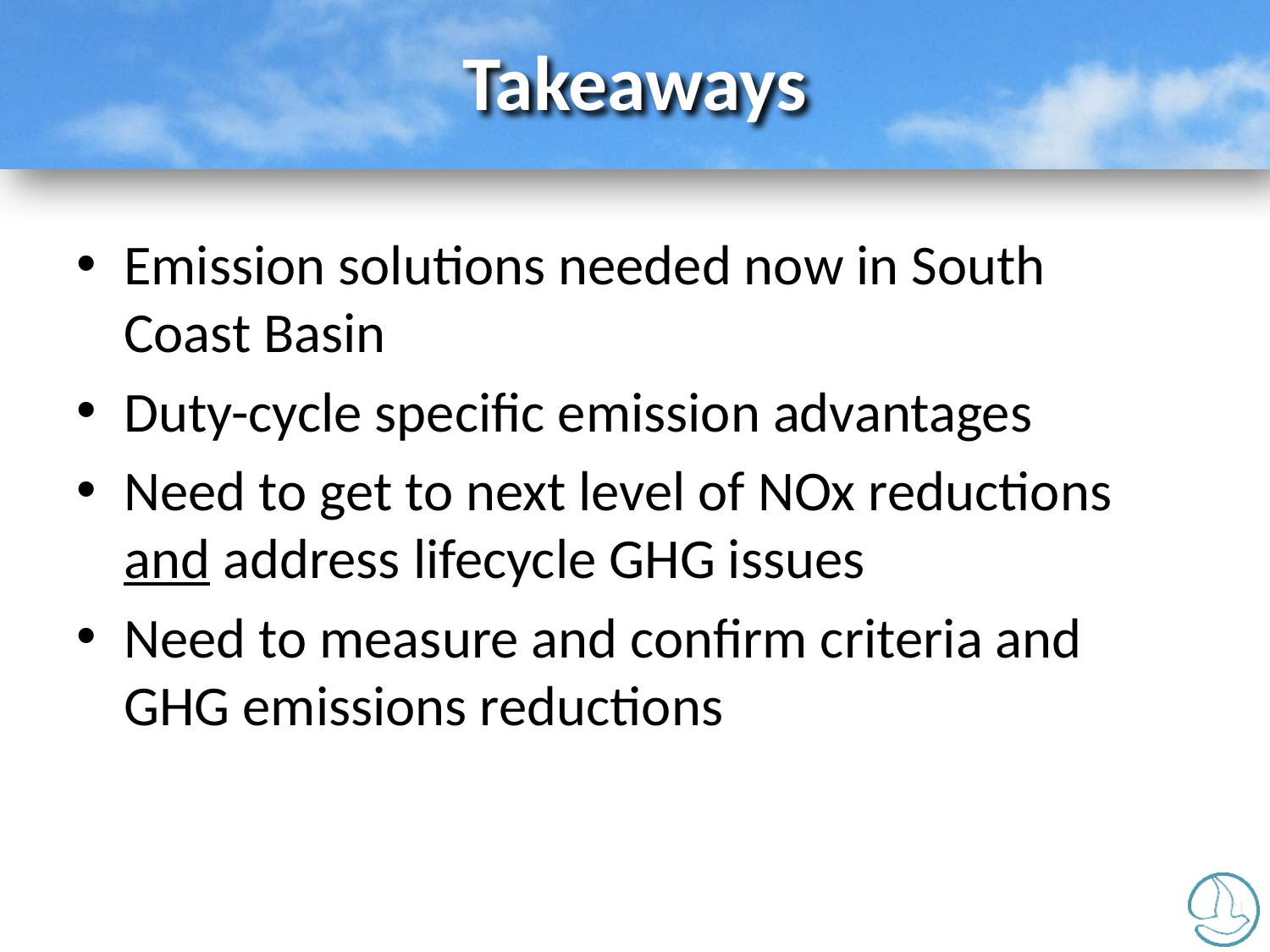

# Takeaways
Emission solutions needed now in South Coast Basin
Duty-cycle specific emission advantages
Need to get to next level of NOx reductions and address lifecycle GHG issues
Need to measure and confirm criteria and GHG emissions reductions